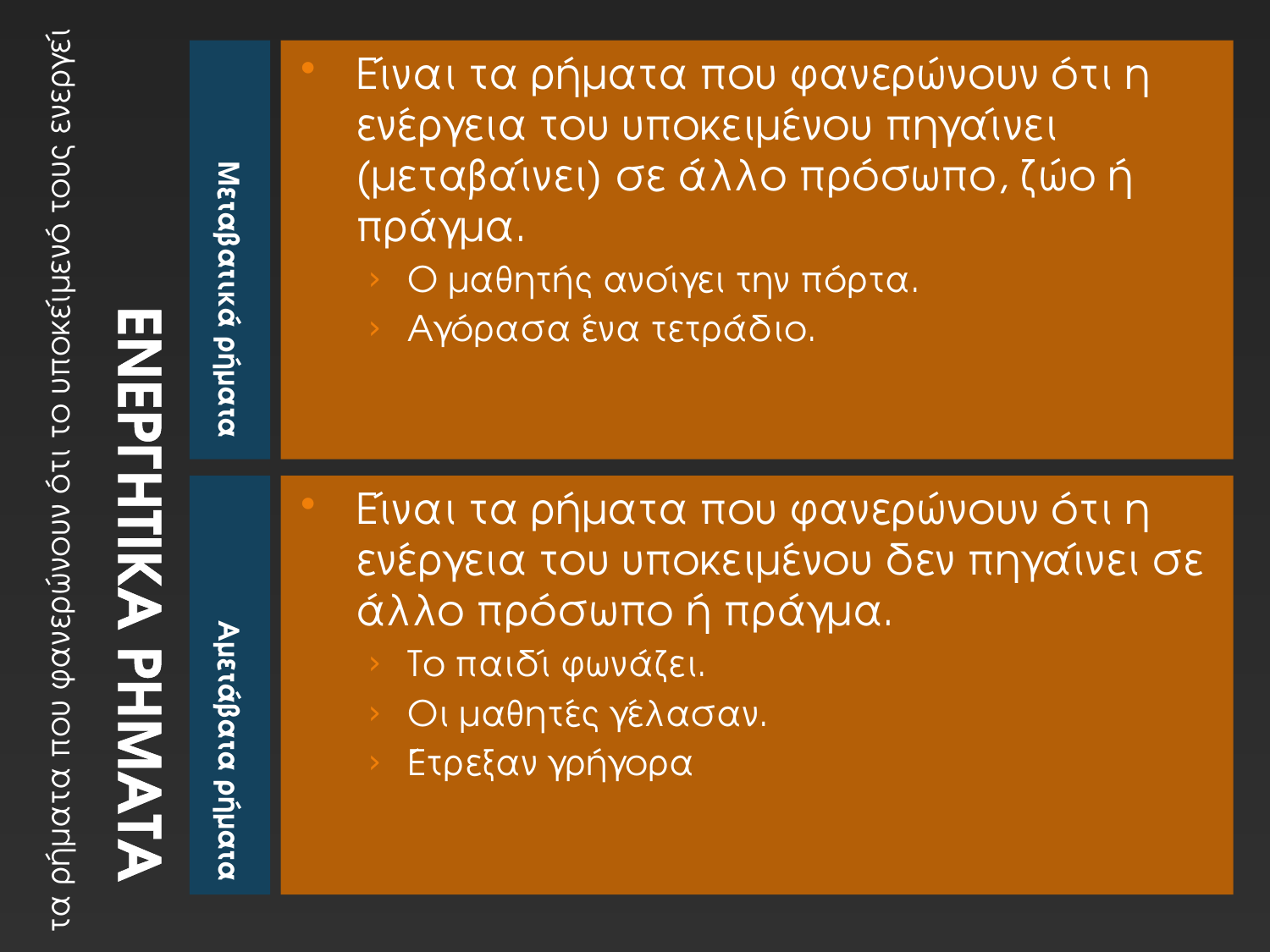

# ΕΝΕΡΓΗΤΙΚΑ ΡΗΜΑΤΑ
Μεταβατικά ρήματα
Είναι τα ρήματα που φανερώνουν ότι η ενέργεια του υποκειμένου πηγαίνει (μεταβαίνει) σε άλλο πρόσωπο, ζώο ή πράγμα.
Ο μαθητής ανοίγει την πόρτα.
Αγόρασα ένα τετράδιο.
τα ρήματα που φανερώνουν ότι το υποκείμενό τους ενεργεί

Αμετάβατα ρήματα
Είναι τα ρήματα που φανερώνουν ότι η ενέργεια του υποκειμένου δεν πηγαίνει σε άλλο πρόσωπο ή πράγμα.
Το παιδί φωνάζει.
Οι μαθητές γέλασαν.
Έτρεξαν γρήγορα